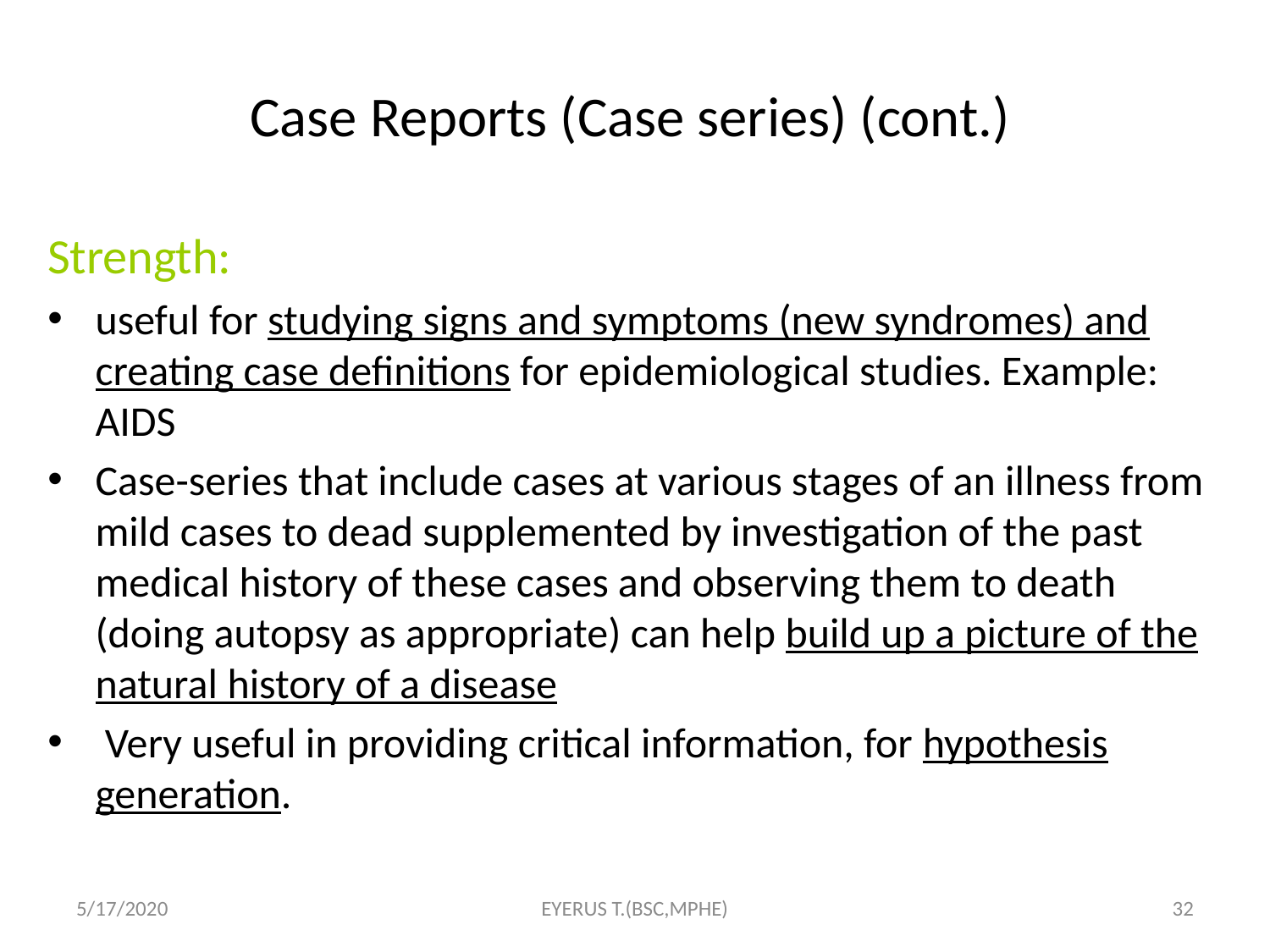

# Case Reports (Case series) (cont.)
Strength:
useful for studying signs and symptoms (new syndromes) and creating case definitions for epidemiological studies. Example:  AIDS
Case-series that include cases at various stages of an illness from mild cases to dead supplemented by investigation of the past medical history of these cases and observing them to death (doing autopsy as appropriate) can help build up a picture of the natural history of a disease
 Very useful in providing critical information, for hypothesis generation.
5/17/2020
EYERUS T.(BSC,MPHE)
32